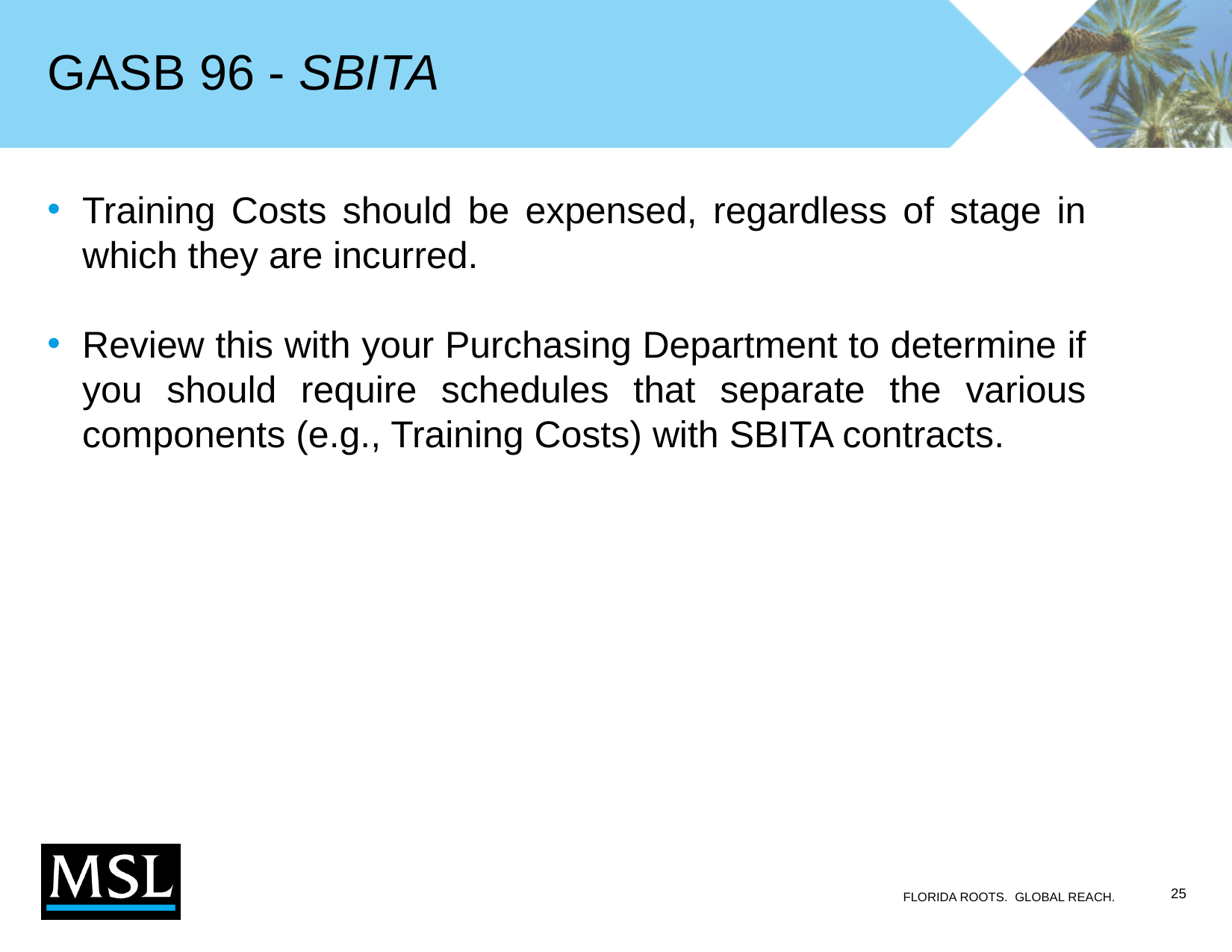

# GASB 96 - SBITA
Training Costs should be expensed, regardless of stage in which they are incurred.

Review this with your Purchasing Department to determine if you should require schedules that separate the various components (e.g., Training Costs) with SBITA contracts.